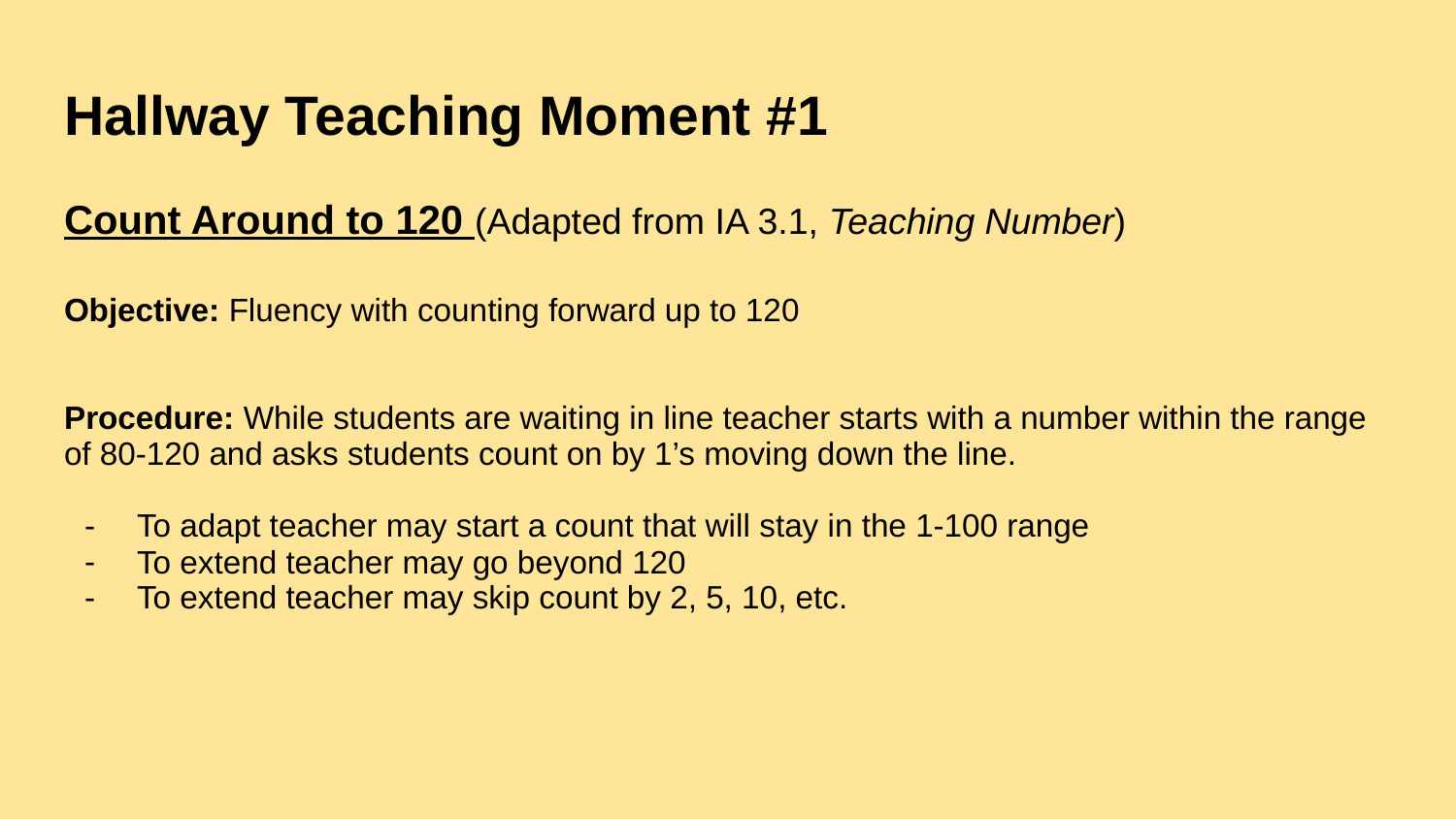

# Hallway Teaching Moment #1
Count Around to 120 (Adapted from IA 3.1, Teaching Number)

Objective: Fluency with counting forward up to 120

Procedure: While students are waiting in line teacher starts with a number within the range of 80-120 and asks students count on by 1’s moving down the line.

To adapt teacher may start a count that will stay in the 1-100 range
To extend teacher may go beyond 120
To extend teacher may skip count by 2, 5, 10, etc.